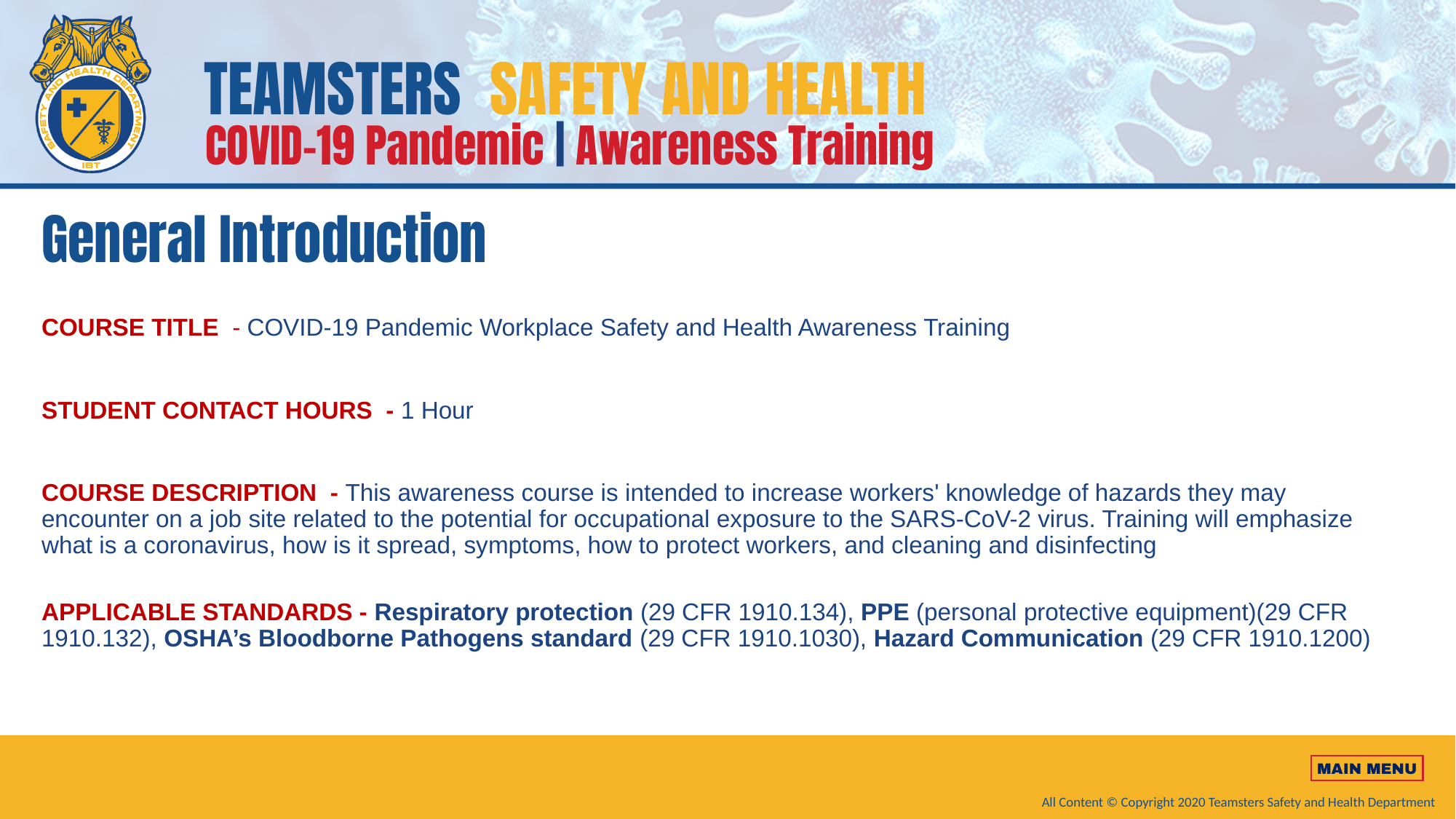

# General Introduction
COURSE TITLE  - COVID-19 Pandemic Workplace Safety and Health Awareness Training

STUDENT CONTACT HOURS  - 1 Hour

COURSE DESCRIPTION  - This awareness course is intended to increase workers' knowledge of hazards they may encounter on a job site related to the potential for occupational exposure to the SARS-CoV-2 virus. Training will emphasize what is a coronavirus, how is it spread, symptoms, how to protect workers, and cleaning and disinfecting
APPLICABLE STANDARDS - Respiratory protection (29 CFR 1910.134), PPE (personal protective equipment)(29 CFR 1910.132), OSHA’s Bloodborne Pathogens standard (29 CFR 1910.1030), Hazard Communication (29 CFR 1910.1200)